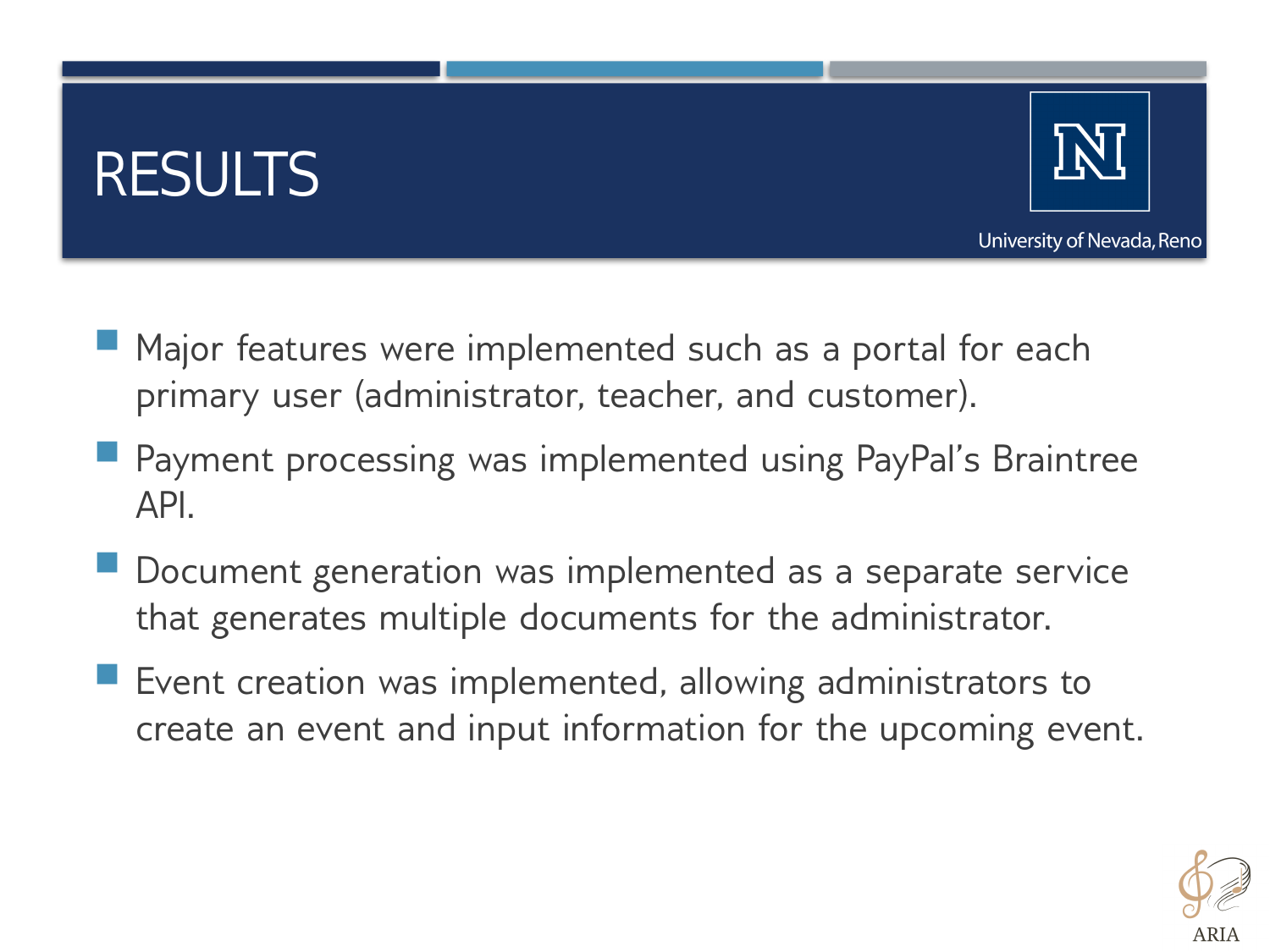

# Results
Major features were implemented such as a portal for each primary user (administrator, teacher, and customer).
Payment processing was implemented using PayPal’s Braintree API.
Document generation was implemented as a separate service that generates multiple documents for the administrator.
Event creation was implemented, allowing administrators to create an event and input information for the upcoming event.